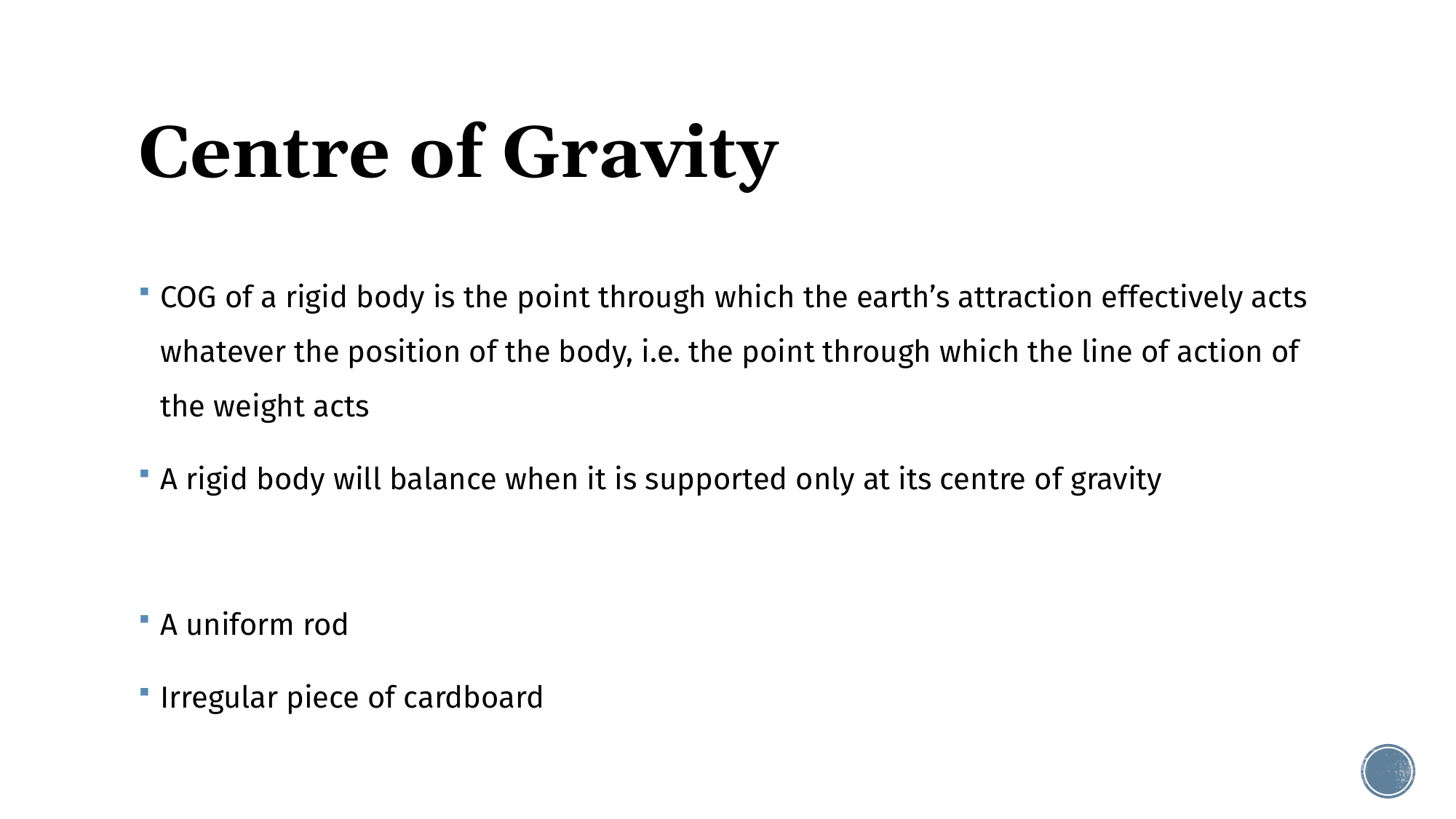

# Centre of Gravity
COG of a rigid body is the point through which the earth’s attraction effectively acts whatever the position of the body, i.e. the point through which the line of action of the weight acts
A rigid body will balance when it is supported only at its centre of gravity

A uniform rod
Irregular piece of cardboard